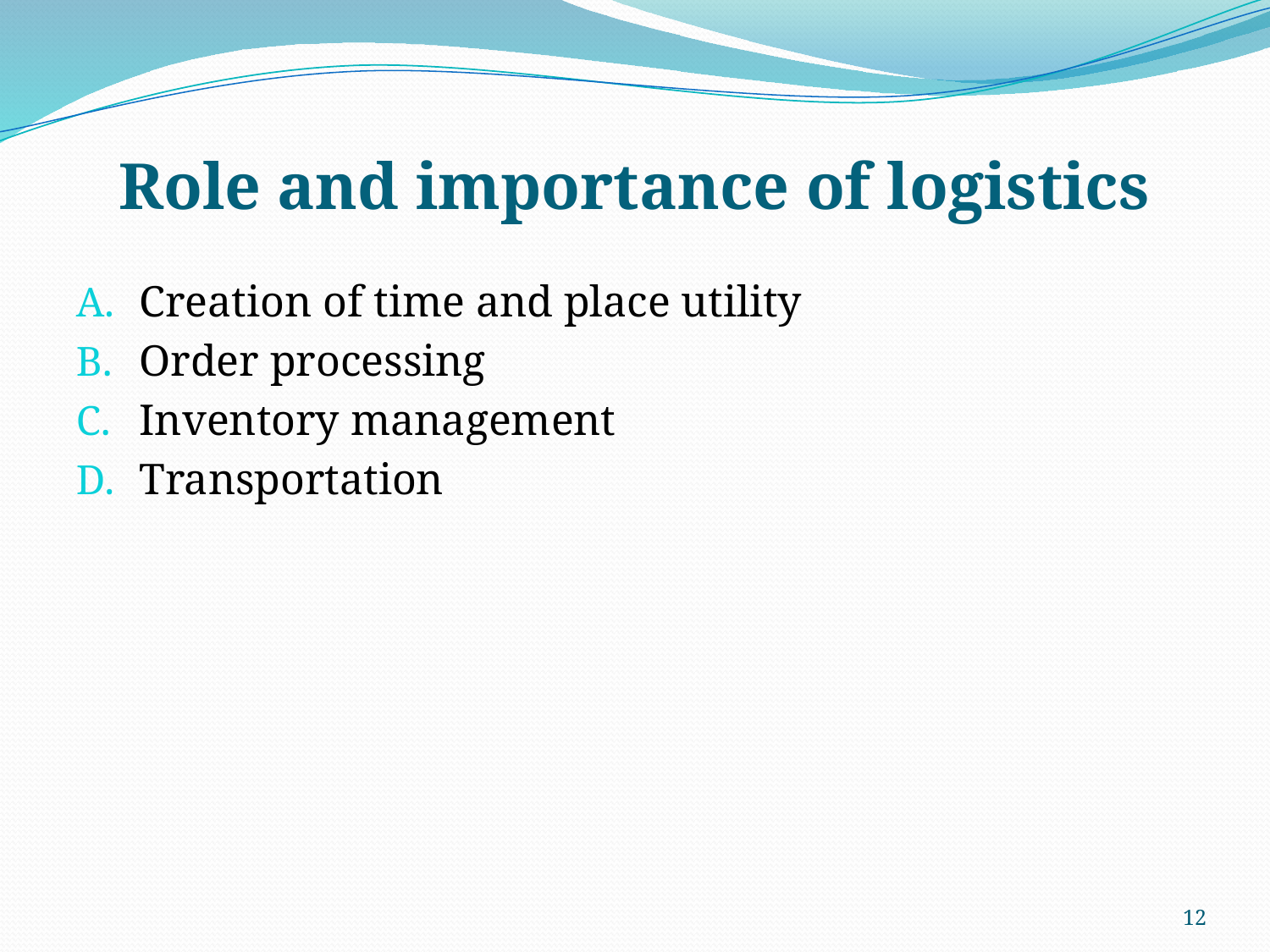

# Role and importance of logistics
Creation of time and place utility
Order processing
Inventory management
Transportation
12